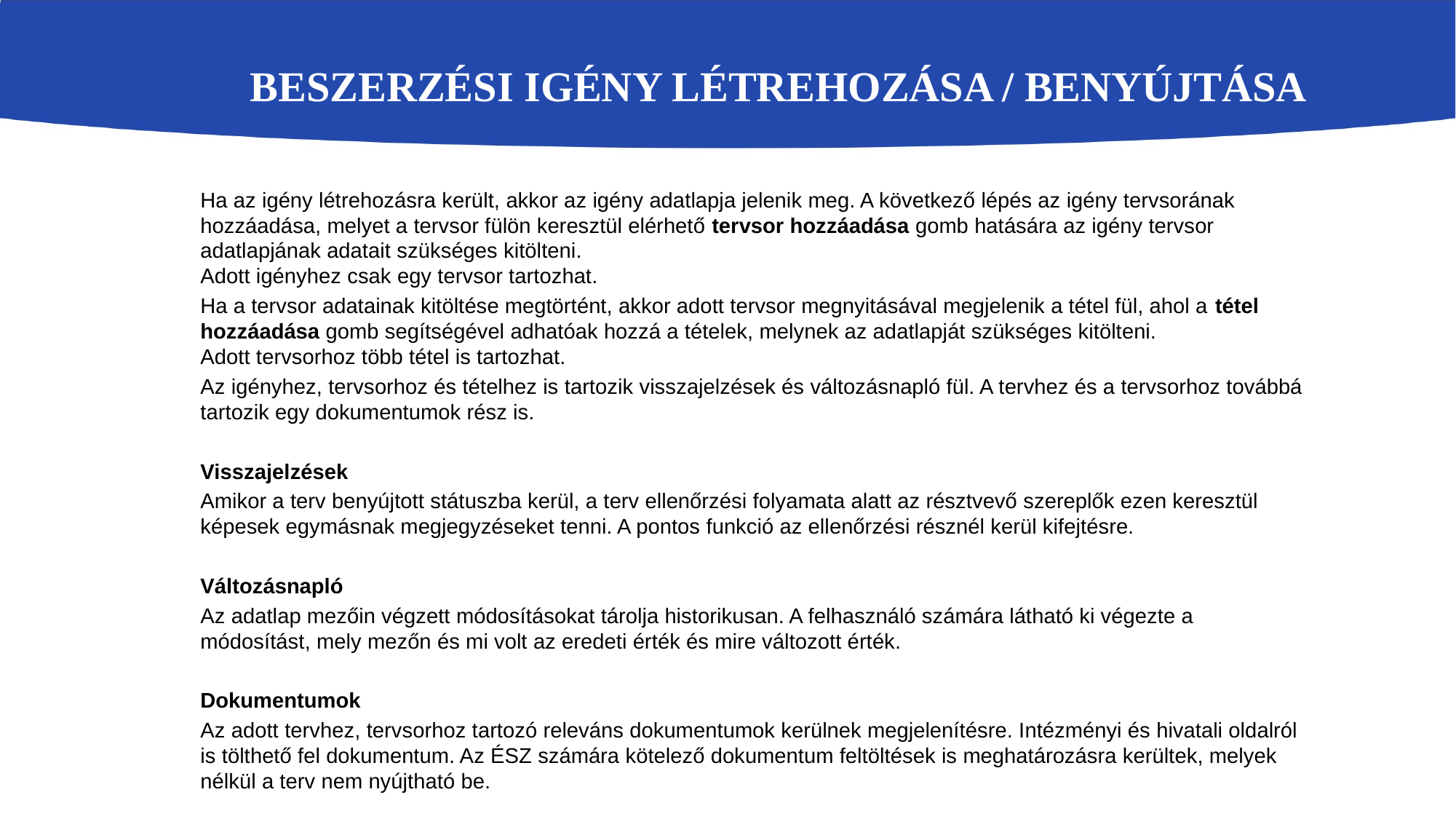

# Beszerzési igény létrehozása / benyújtása
Ha az igény létrehozásra került, akkor az igény adatlapja jelenik meg. A következő lépés az igény tervsorának hozzáadása, melyet a tervsor fülön keresztül elérhető tervsor hozzáadása gomb hatására az igény tervsor adatlapjának adatait szükséges kitölteni.
Adott igényhez csak egy tervsor tartozhat.
Ha a tervsor adatainak kitöltése megtörtént, akkor adott tervsor megnyitásával megjelenik a tétel fül, ahol a tétel hozzáadása gomb segítségével adhatóak hozzá a tételek, melynek az adatlapját szükséges kitölteni.
Adott tervsorhoz több tétel is tartozhat.
Az igényhez, tervsorhoz és tételhez is tartozik visszajelzések és változásnapló fül. A tervhez és a tervsorhoz továbbá tartozik egy dokumentumok rész is.

Visszajelzések
Amikor a terv benyújtott státuszba kerül, a terv ellenőrzési folyamata alatt az résztvevő szereplők ezen keresztül képesek egymásnak megjegyzéseket tenni. A pontos funkció az ellenőrzési résznél kerül kifejtésre.

Változásnapló
Az adatlap mezőin végzett módosításokat tárolja historikusan. A felhasználó számára látható ki végezte a módosítást, mely mezőn és mi volt az eredeti érték és mire változott érték.

Dokumentumok
Az adott tervhez, tervsorhoz tartozó releváns dokumentumok kerülnek megjelenítésre. Intézményi és hivatali oldalról is tölthető fel dokumentum. Az ÉSZ számára kötelező dokumentum feltöltések is meghatározásra kerültek, melyek nélkül a terv nem nyújtható be.